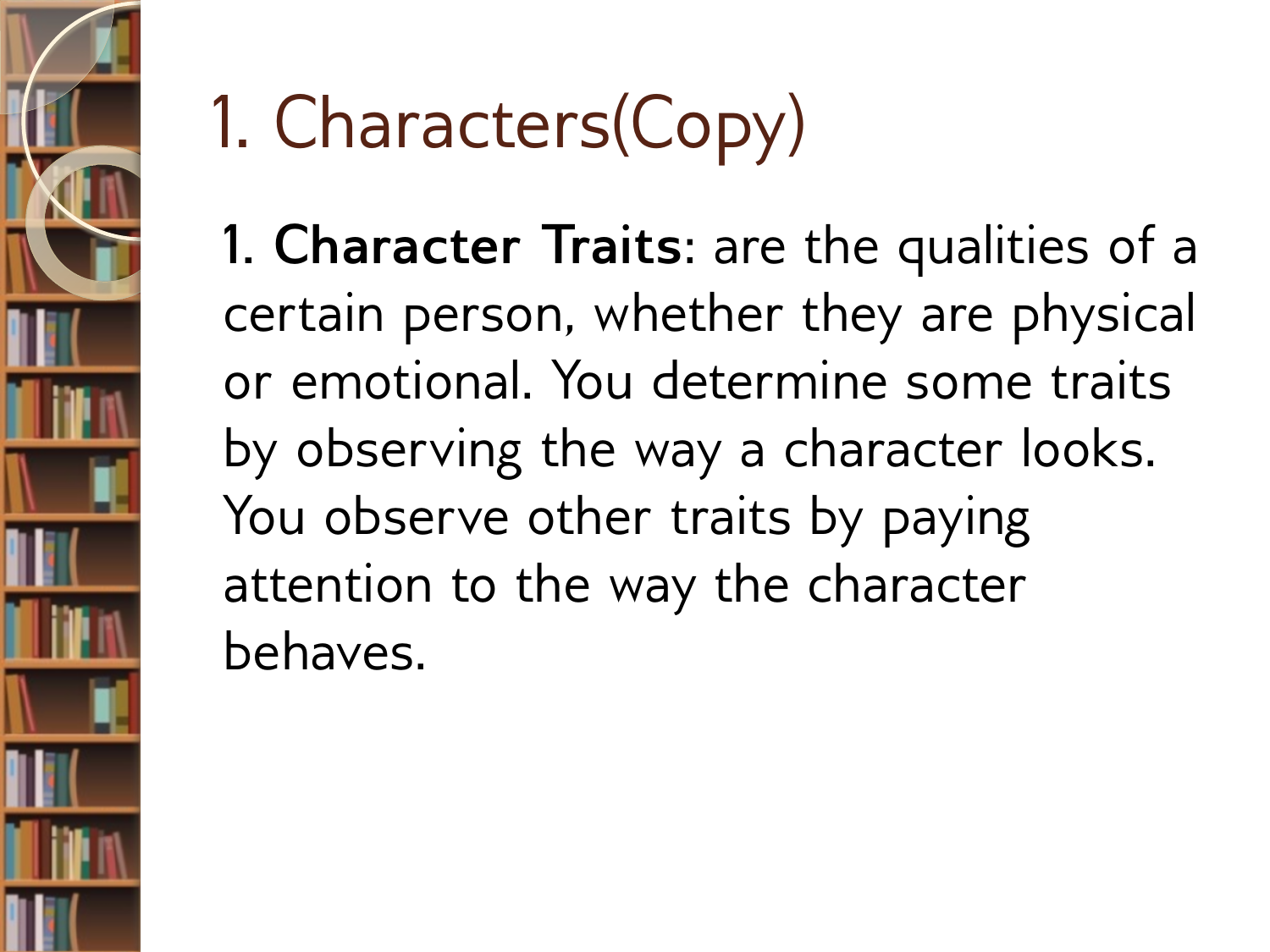

# 1. Characters(Copy)
1. Character Traits: are the qualities of a certain person, whether they are physical or emotional. You determine some traits by observing the way a character looks. You observe other traits by paying attention to the way the character behaves.